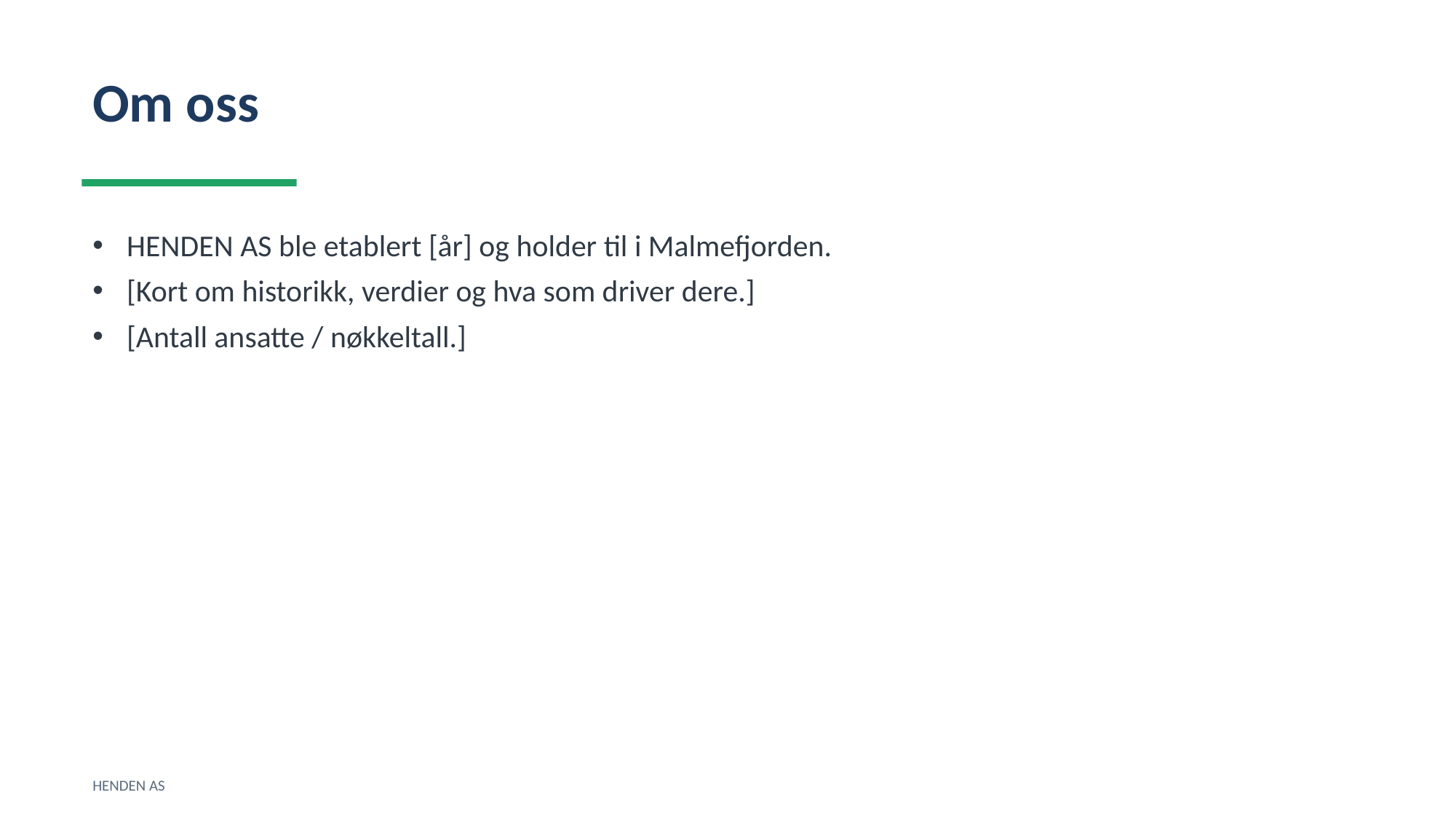

Om oss

HENDEN AS ble etablert [år] og holder til i Malmefjorden.
[Kort om historikk, verdier og hva som driver dere.]
[Antall ansatte / nøkkeltall.]
HENDEN AS